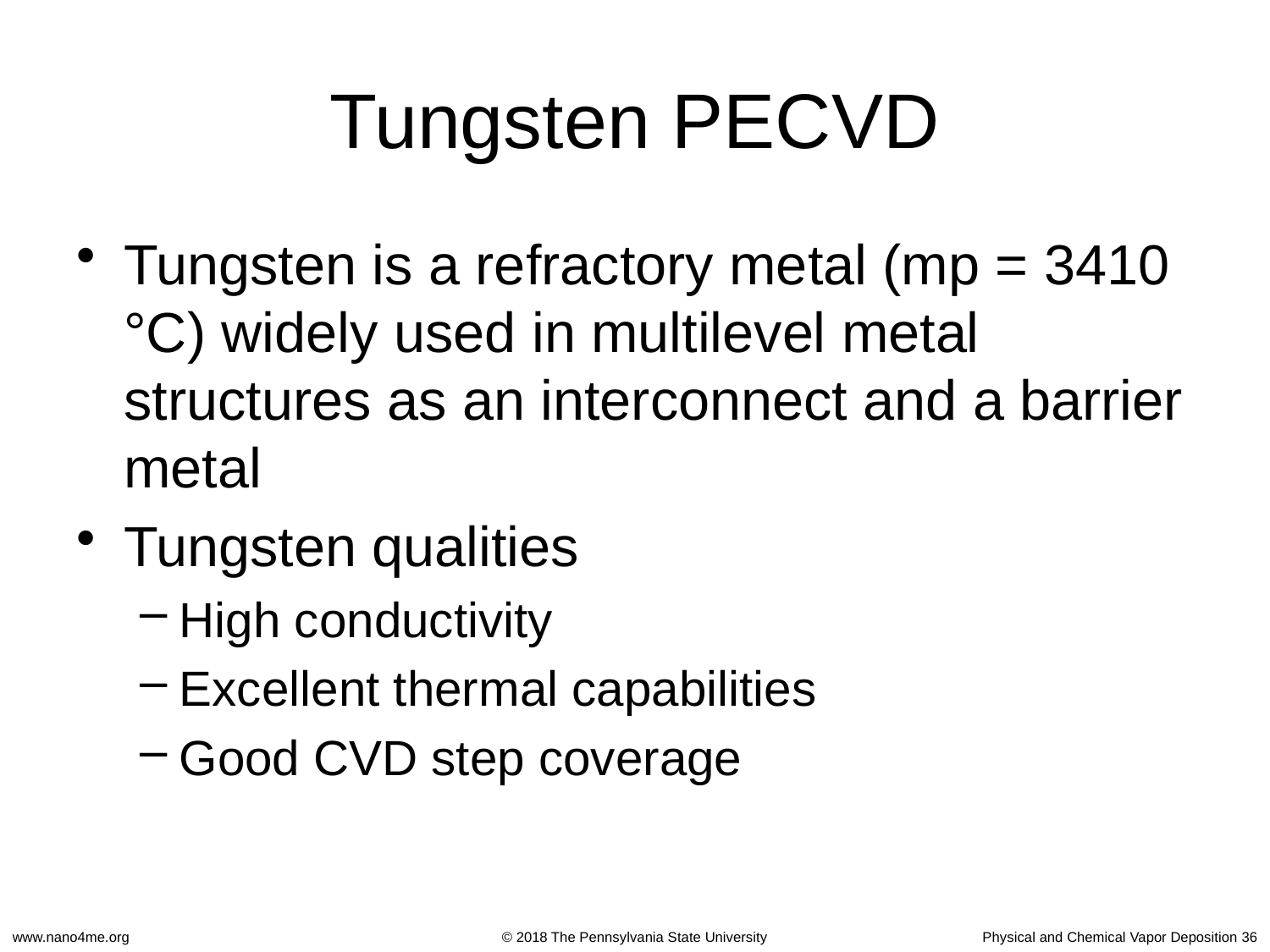

# Tungsten PECVD
Tungsten is a refractory metal (mp = 3410 °C) widely used in multilevel metal structures as an interconnect and a barrier metal
Tungsten qualities
High conductivity
Excellent thermal capabilities
Good CVD step coverage